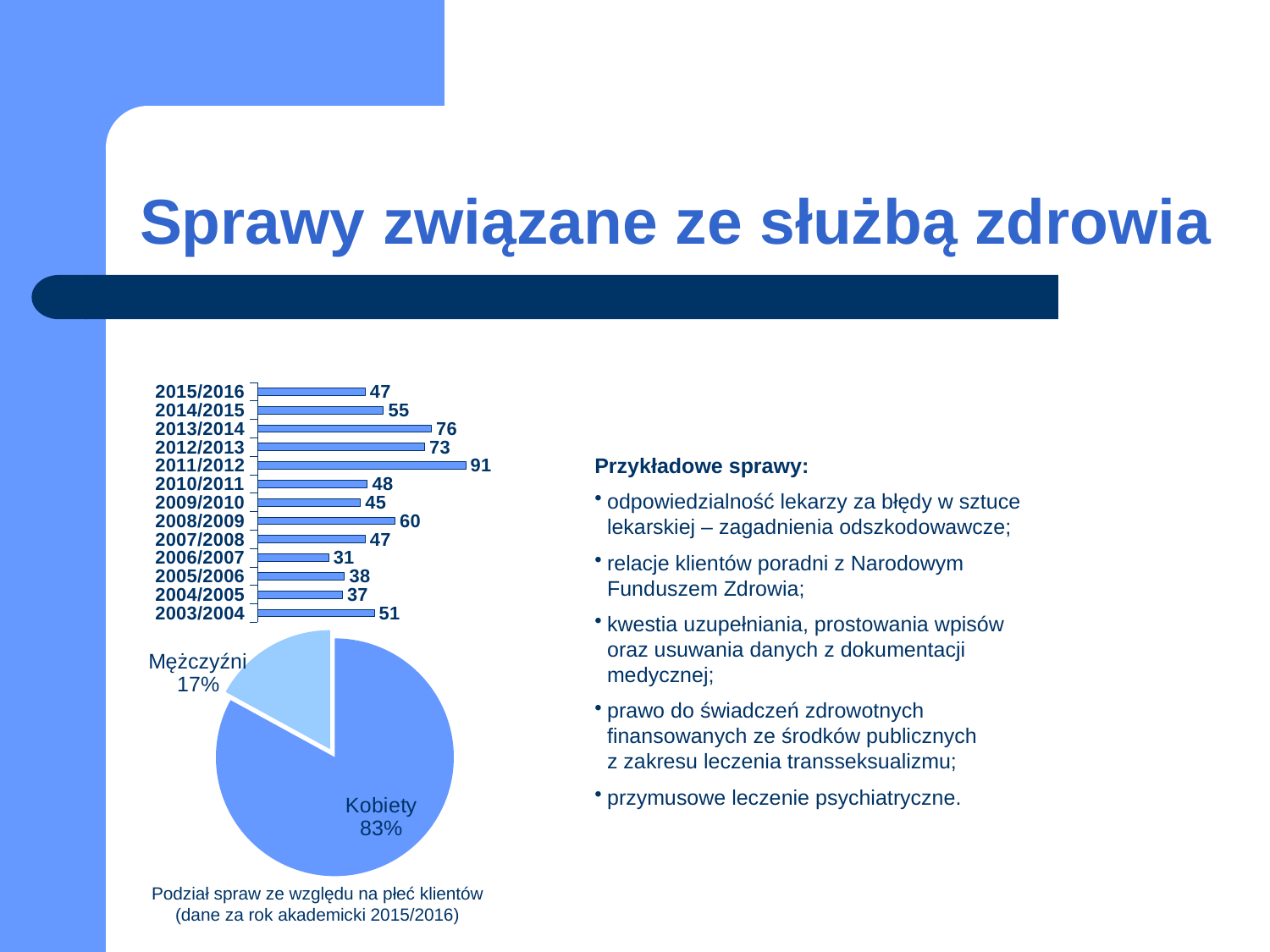

# Sprawy związane ze służbą zdrowia

### Chart

| Category |  |
|---|---|
| 2003/2004 | 51.0 |
| 2004/2005 | 37.0 |
| 2005/2006 | 38.0 |
| 2006/2007 | 31.0 |
| 2007/2008 | 47.0 |
| 2008/2009 | 60.0 |
| 2009/2010 | 45.0 |
| 2010/2011 | 48.0 |
| 2011/2012 | 91.0 |
| 2012/2013 | 73.0 |
| 2013/2014 | 76.0 |
| 2014/2015 | 55.0 |
| 2015/2016 | 47.0 |
Przykładowe sprawy:
odpowiedzialność lekarzy za błędy w sztuce lekarskiej – zagadnienia odszkodowawcze;
relacje klientów poradni z Narodowym Funduszem Zdrowia;
kwestia uzupełniania, prostowania wpisów oraz usuwania danych z dokumentacji medycznej;
prawo do świadczeń zdrowotnych finansowanych ze środków publicznych
z zakresu leczenia transseksualizmu;
przymusowe leczenie psychiatryczne.

### Chart

| Category | Kolumna1 |
|---|---|
| Kobiety | 39.0 |
| Mężczyźni | 8.0 |
Podział spraw ze względu na płeć klientów (dane za rok akademicki 2015/2016)